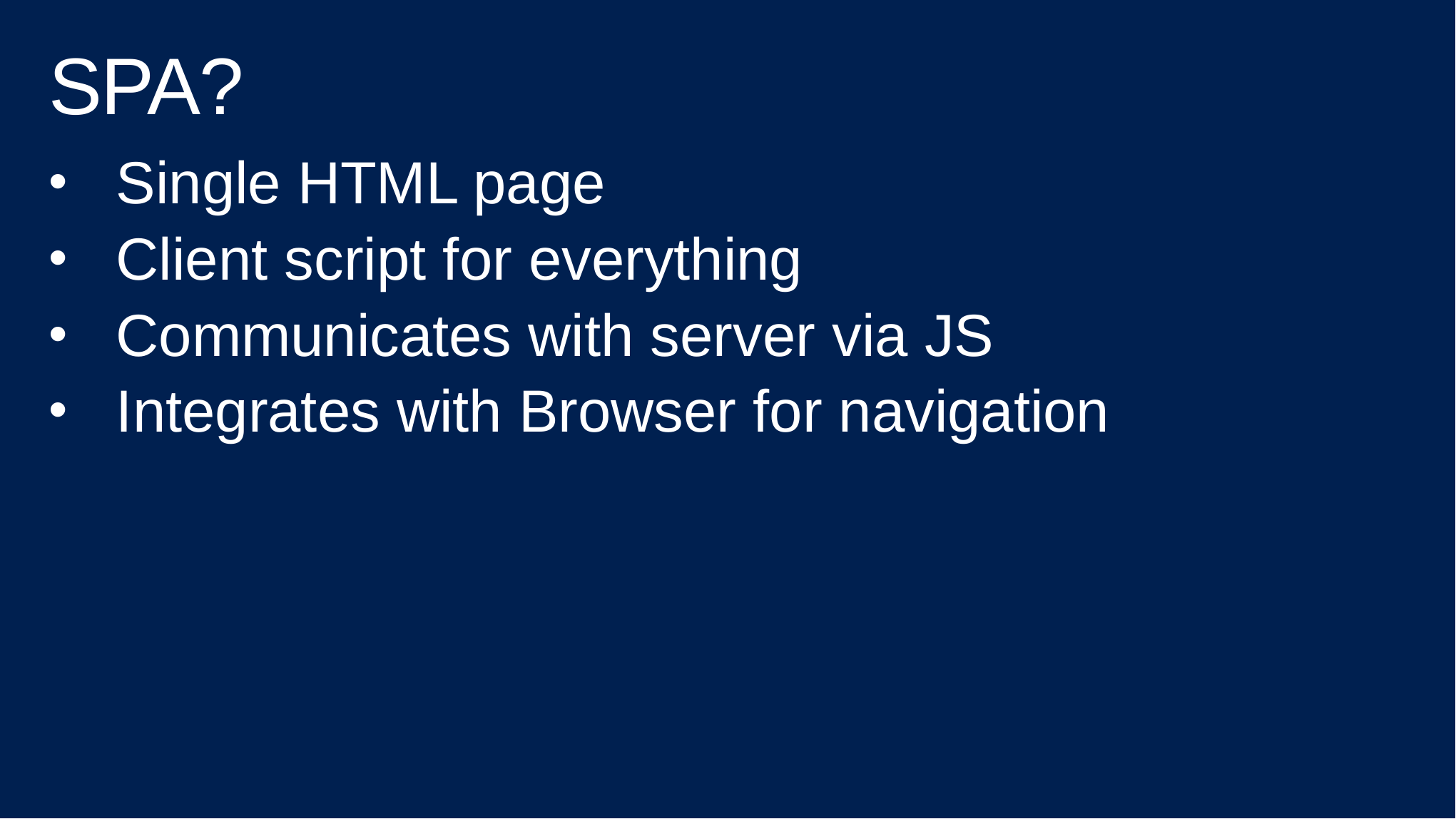

# SPA?
Single HTML page
Client script for everything
Communicates with server via JS
Integrates with Browser for navigation